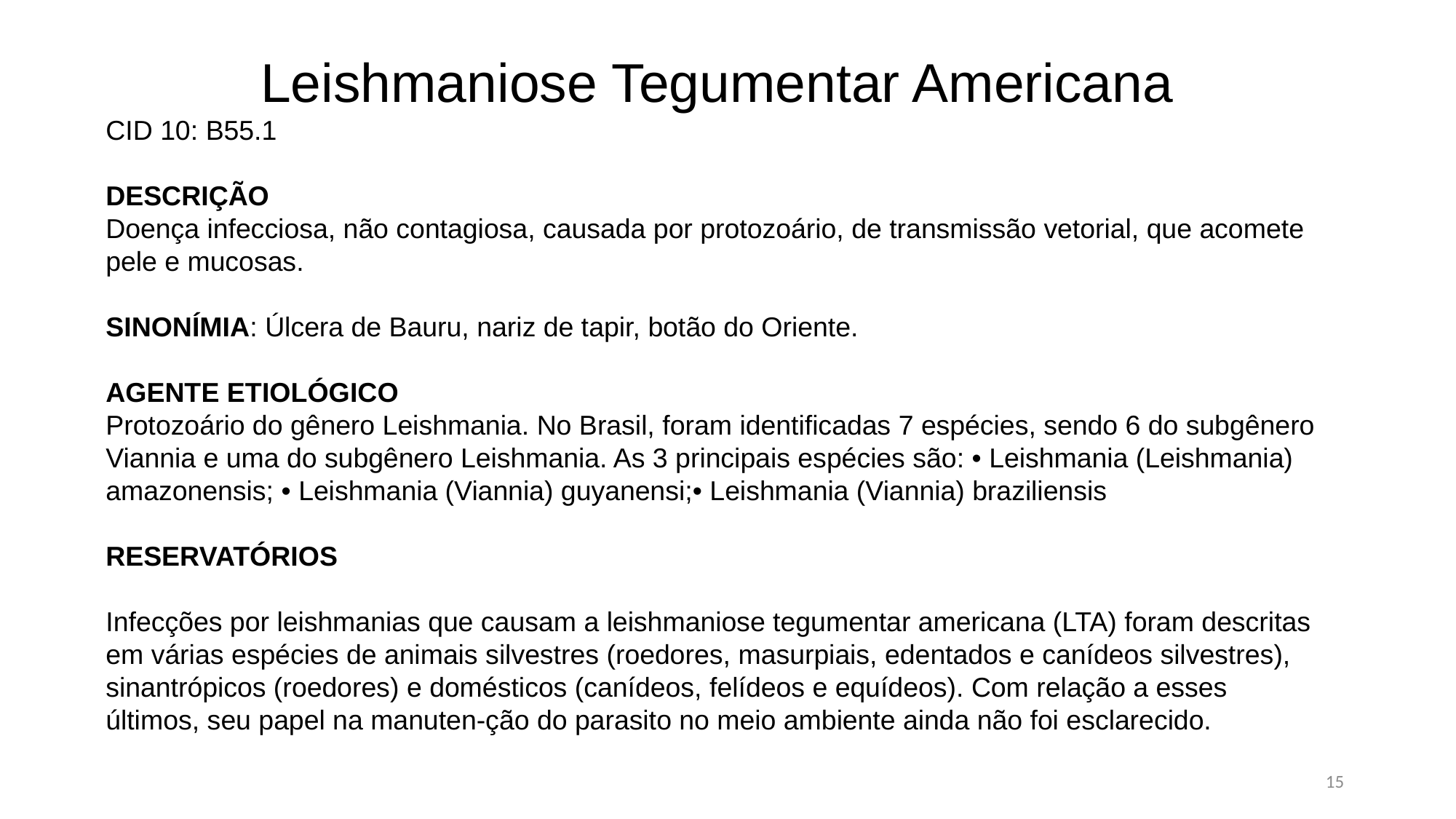

Leishmaniose Tegumentar Americana
CID 10: B55.1

DESCRIÇÃO
Doença infecciosa, não contagiosa, causada por protozoário, de transmissão vetorial, que acomete pele e mucosas.

SINONÍMIA: Úlcera de Bauru, nariz de tapir, botão do Oriente.

AGENTE ETIOLÓGICO
Protozoário do gênero Leishmania. No Brasil, foram identificadas 7 espécies, sendo 6 do subgênero Viannia e uma do subgênero Leishmania. As 3 principais espécies são: • Leishmania (Leishmania) amazonensis; • Leishmania (Viannia) guyanensi;• Leishmania (Viannia) braziliensis

RESERVATÓRIOS

Infecções por leishmanias que causam a leishmaniose tegumentar americana (LTA) foram descritas em várias espécies de animais silvestres (roedores, masurpiais, edentados e canídeos silvestres), sinantrópicos (roedores) e domésticos (canídeos, felídeos e equídeos). Com relação a esses últimos, seu papel na manuten-ção do parasito no meio ambiente ainda não foi esclarecido.
15